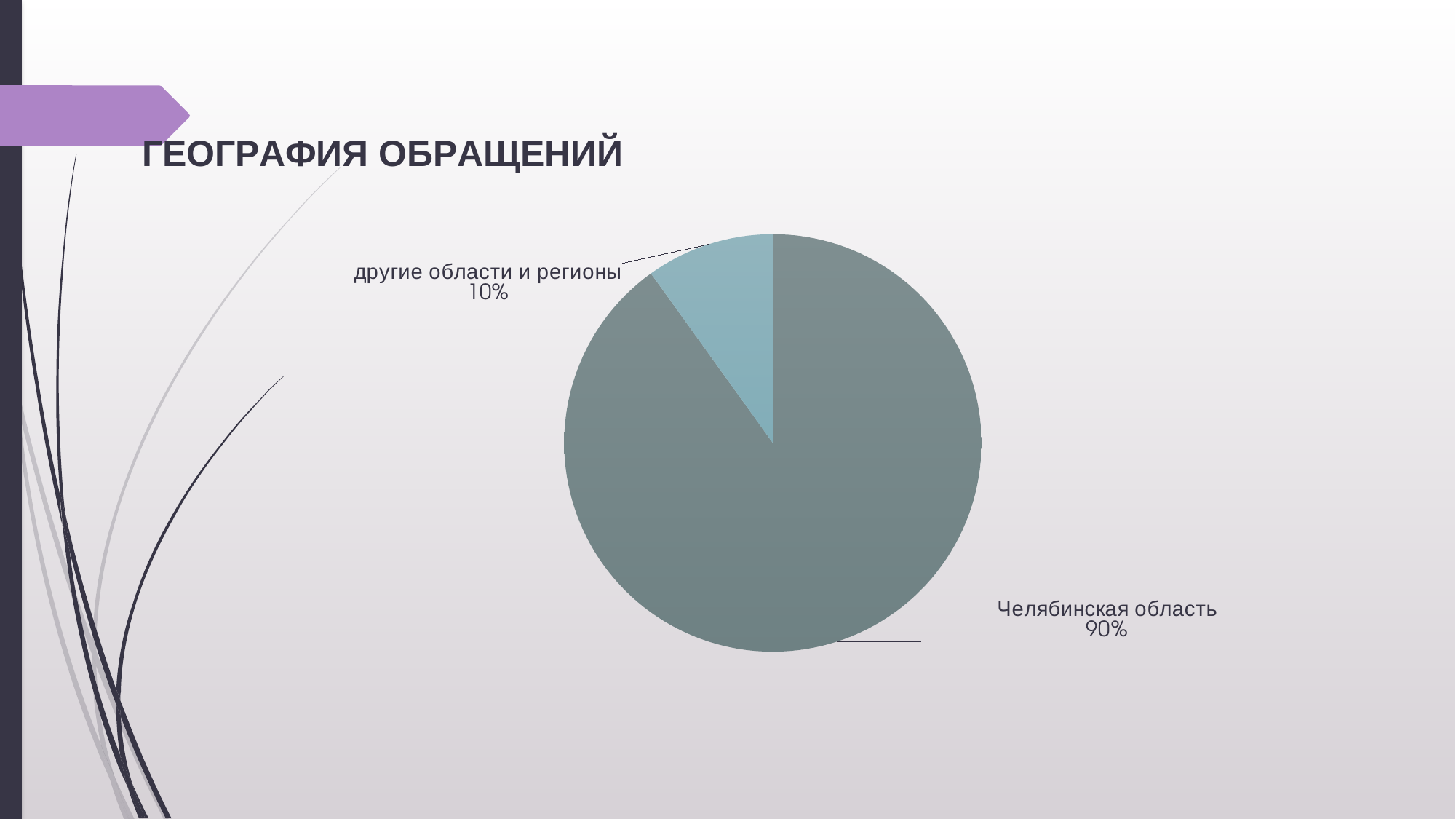

### Chart: ГЕОГРАФИЯ ОБРАЩЕНИЙ

| Category | география обращений |
|---|---|
| Челябинская область | 254.0 |
| другие области и регионы | 28.0 |